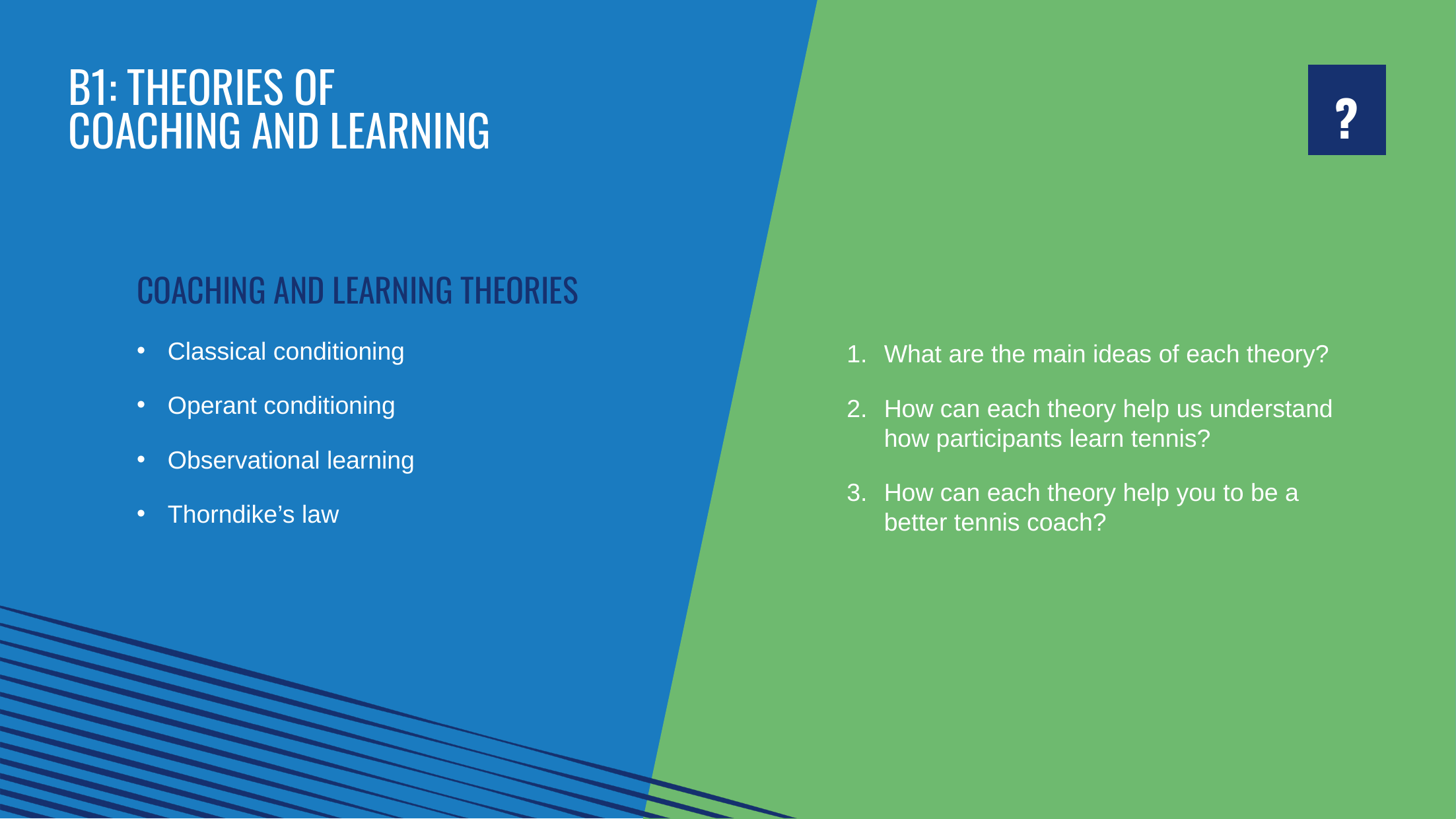

| ? |
| --- |
b1: theories of
coaching and learning
Coaching and Learning Theories
Classical conditioning
Operant conditioning
Observational learning
Thorndike’s law
What are the main ideas of each theory?
How can each theory help us understand how participants learn tennis?
How can each theory help you to be a
better tennis coach?